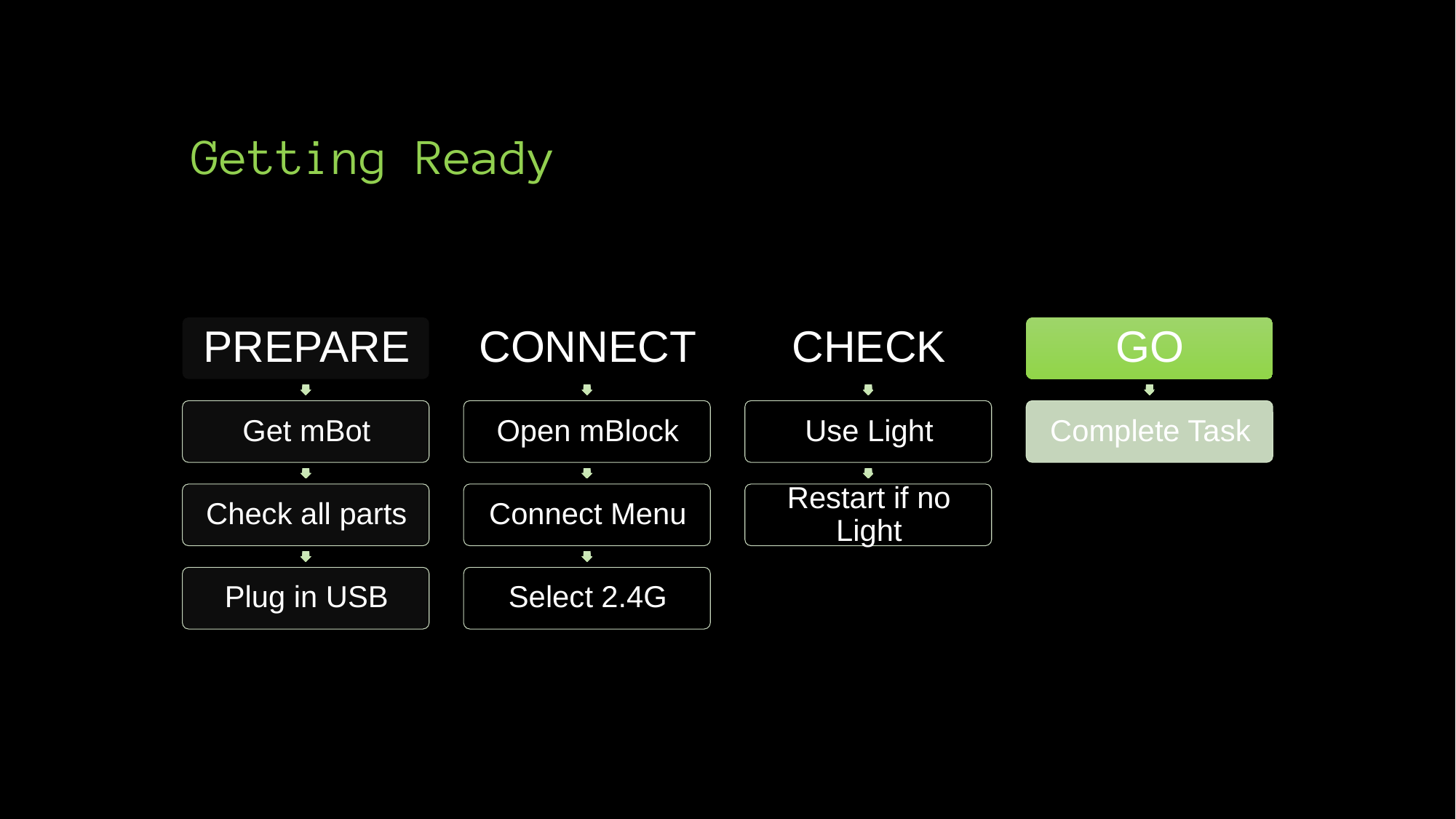

# Getting Ready
PREPARE
Get mBot
Check all parts
Plug in USB
CONNECT
Open mBlock
Connect Menu
Select 2.4G
CHECK
Use Light
Restart if no Light
GO
Complete Task